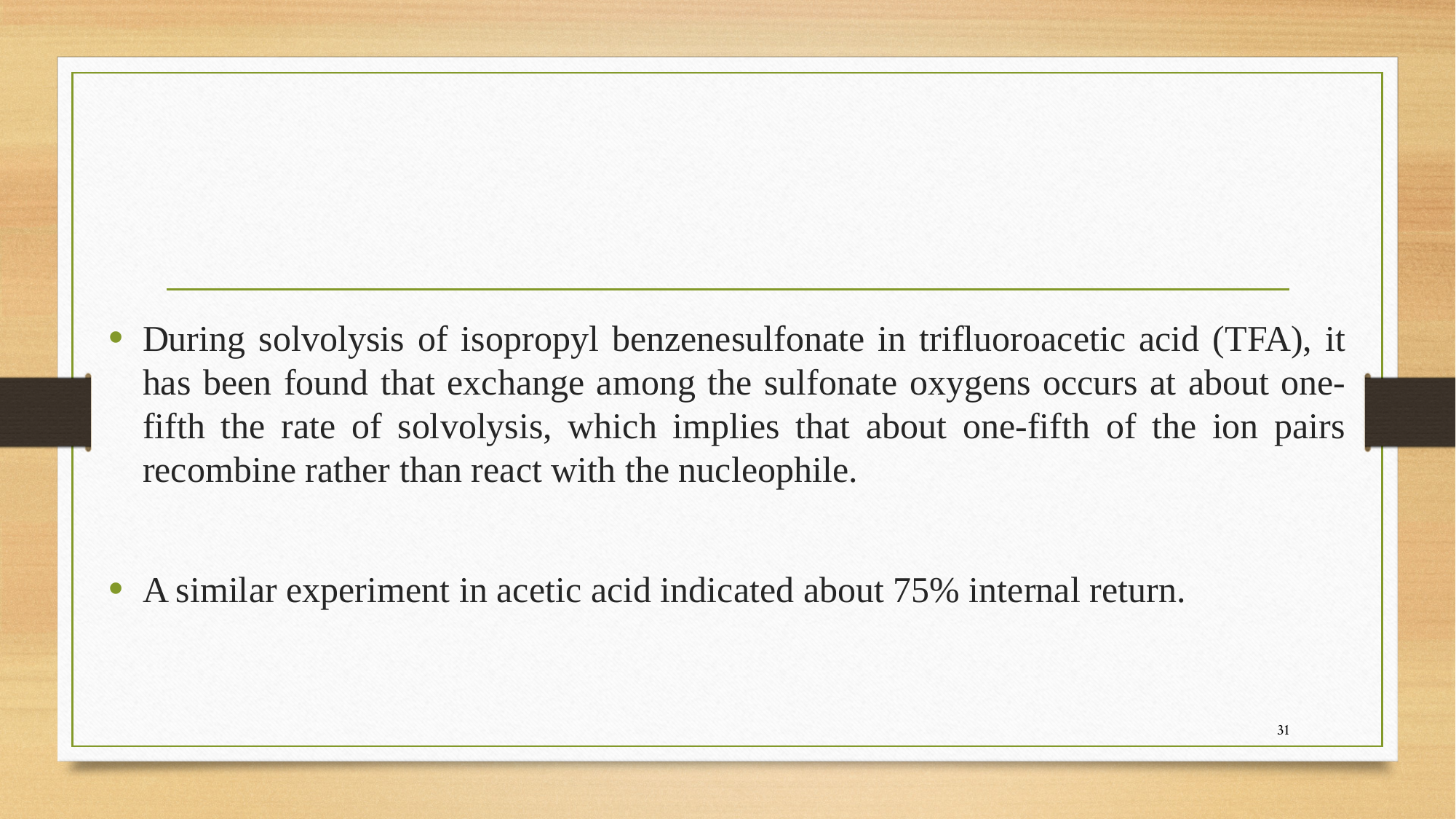

During solvolysis of isopropyl benzenesulfonate in trifluoroacetic acid (TFA), it has been found that exchange among the sulfonate oxygens occurs at about one-fifth the rate of solvolysis, which implies that about one-fifth of the ion pairs recombine rather than react with the nucleophile.

A similar experiment in acetic acid indicated about 75% internal return.
31